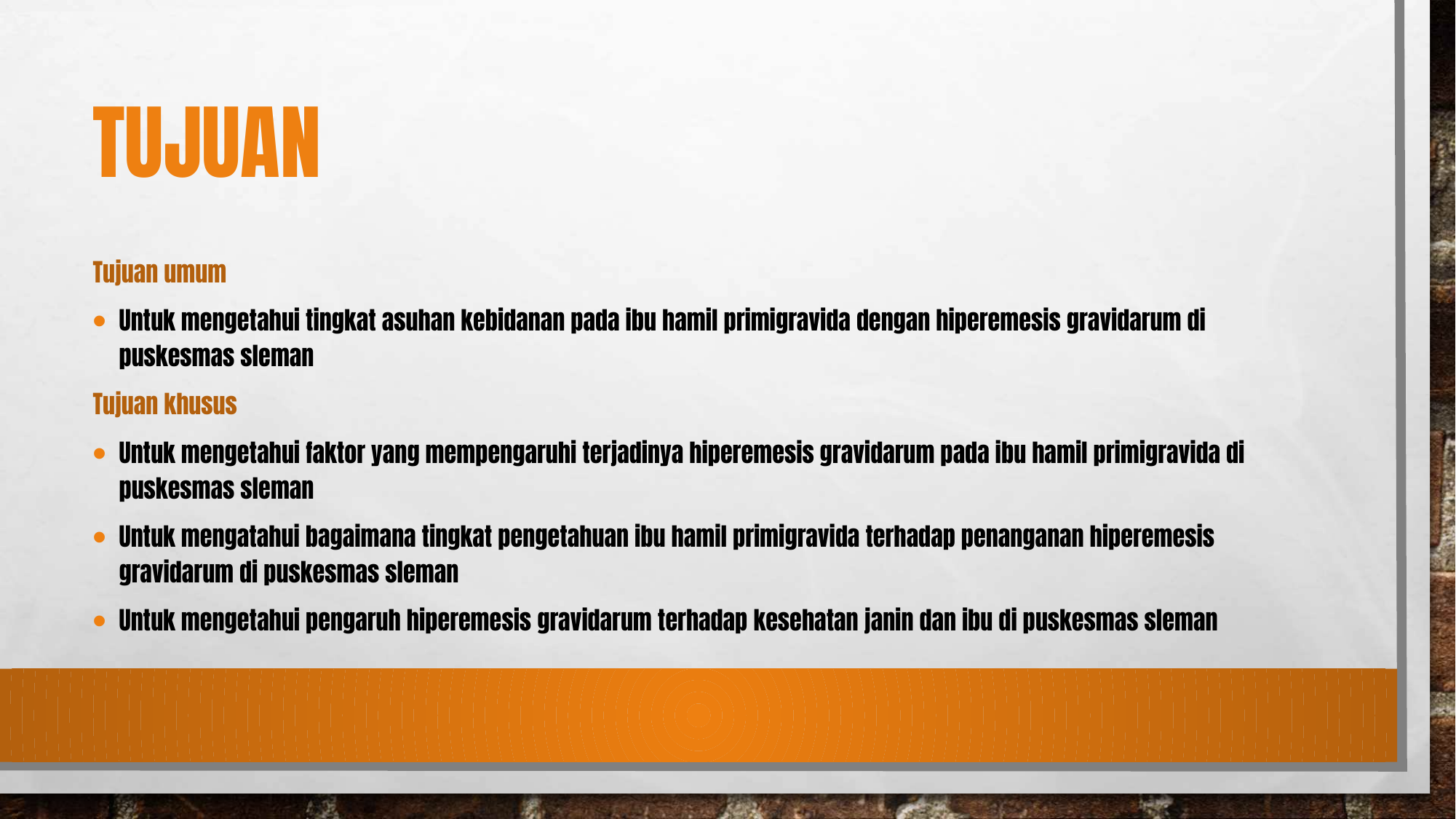

# tujuan
Tujuan umum
Untuk mengetahui tingkat asuhan kebidanan pada ibu hamil primigravida dengan hiperemesis gravidarum di puskesmas sleman
Tujuan khusus
Untuk mengetahui faktor yang mempengaruhi terjadinya hiperemesis gravidarum pada ibu hamil primigravida di puskesmas sleman
Untuk mengatahui bagaimana tingkat pengetahuan ibu hamil primigravida terhadap penanganan hiperemesis gravidarum di puskesmas sleman
Untuk mengetahui pengaruh hiperemesis gravidarum terhadap kesehatan janin dan ibu di puskesmas sleman